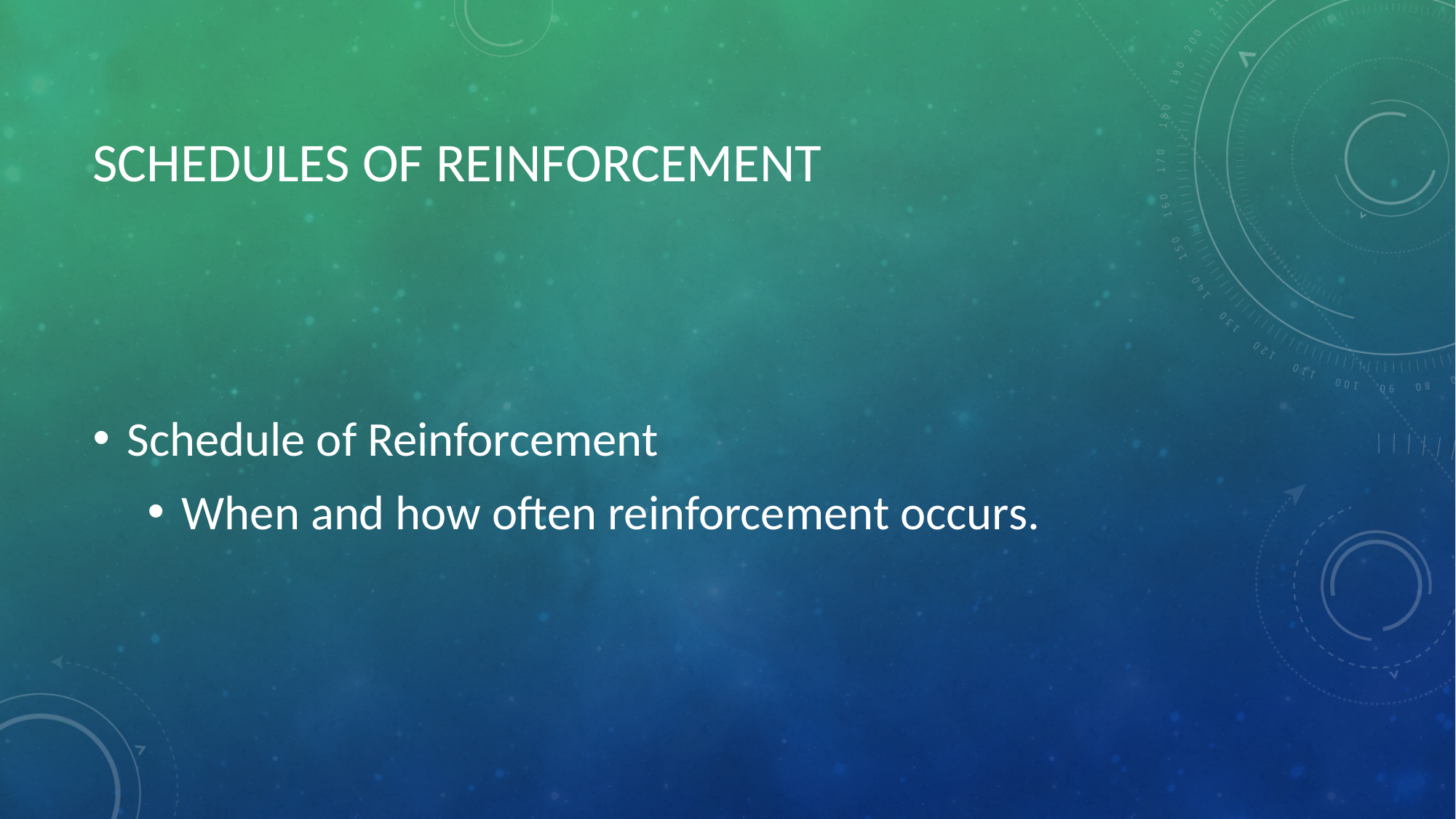

# Schedules of Reinforcement
Schedule of Reinforcement
When and how often reinforcement occurs.